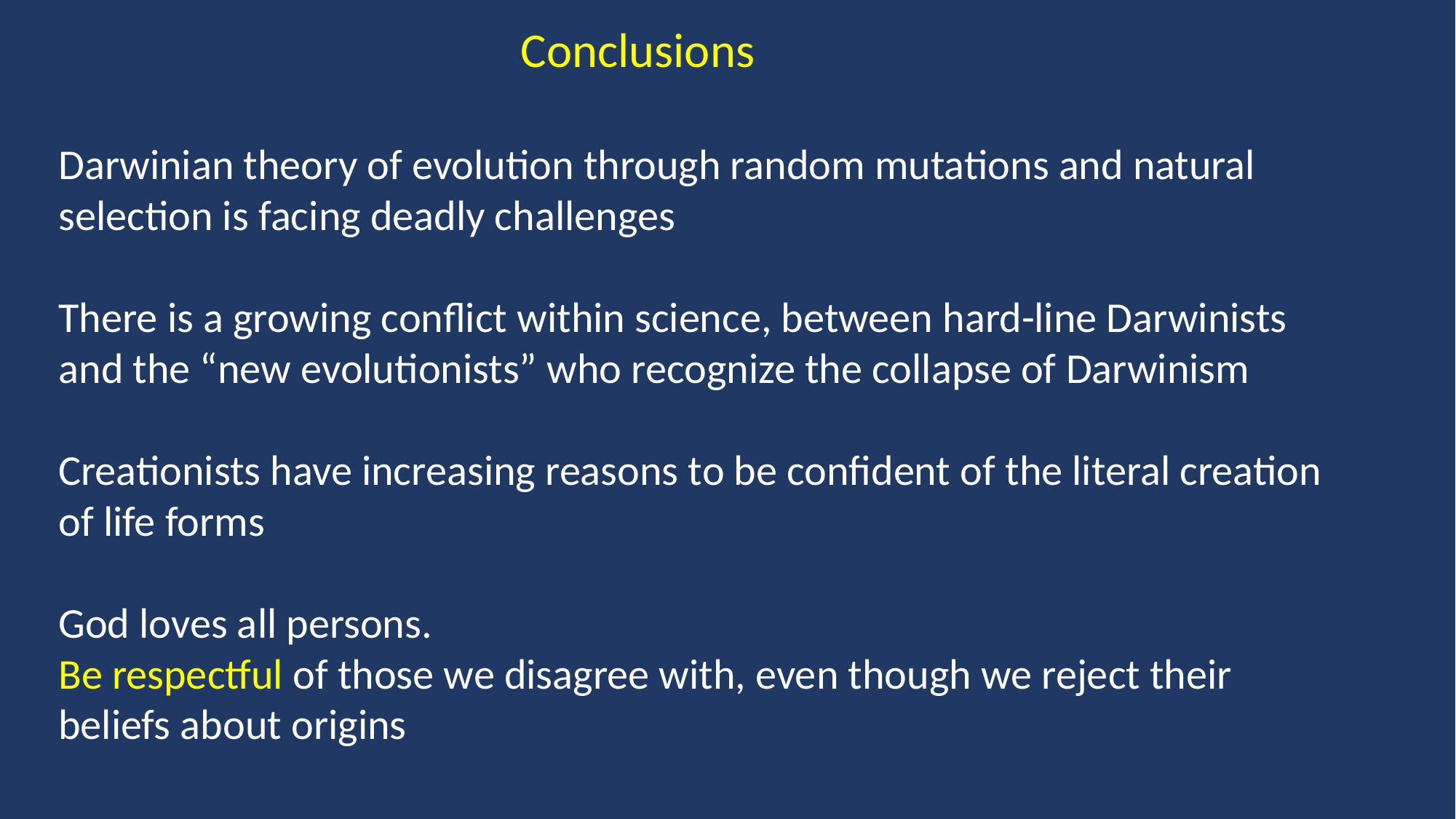

Conclusions
Darwinian theory of evolution through random mutations and natural selection is facing deadly challenges

There is a growing conflict within science, between hard-line Darwinists and the “new evolutionists” who recognize the collapse of Darwinism

Creationists have increasing reasons to be confident of the literal creation of life forms

God loves all persons.
Be respectful of those we disagree with, even though we reject their beliefs about origins